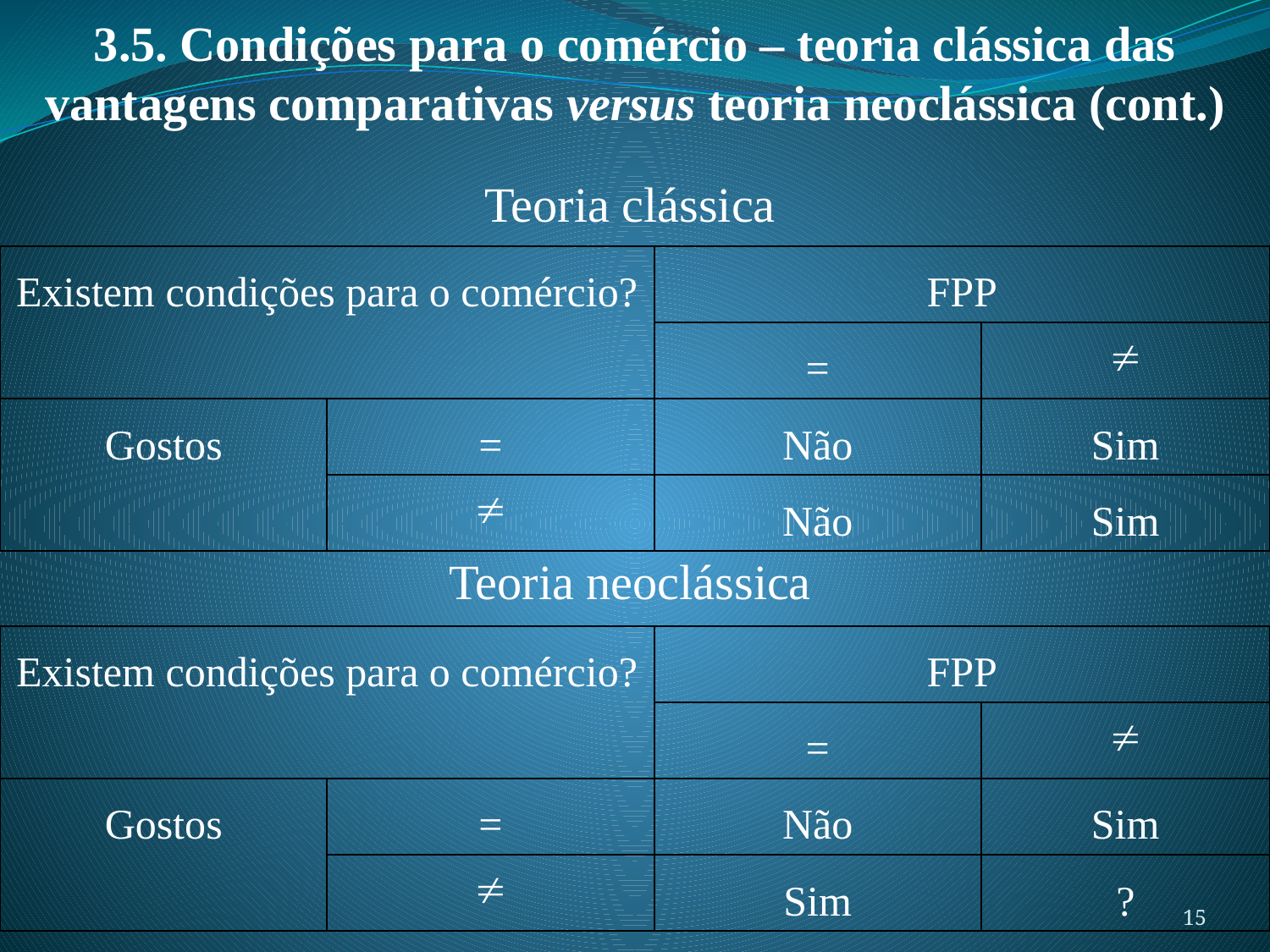

3.5. Condições para o comércio – teoria clássica das vantagens comparativas versus teoria neoclássica (cont.)

Teoria clássica
| Existem condições para o comércio? |  | FPP |  |
| --- | --- | --- | --- |
|  |  | = | ≠ |
| Gostos | = | Não | Sim |
|  | ≠ | Não | Sim |
Teoria neoclássica
| Existem condições para o comércio? |  | FPP |  |
| --- | --- | --- | --- |
|  |  | = | ≠ |
| Gostos | = | Não | Sim |
|  | ≠ | Sim | ? |
15